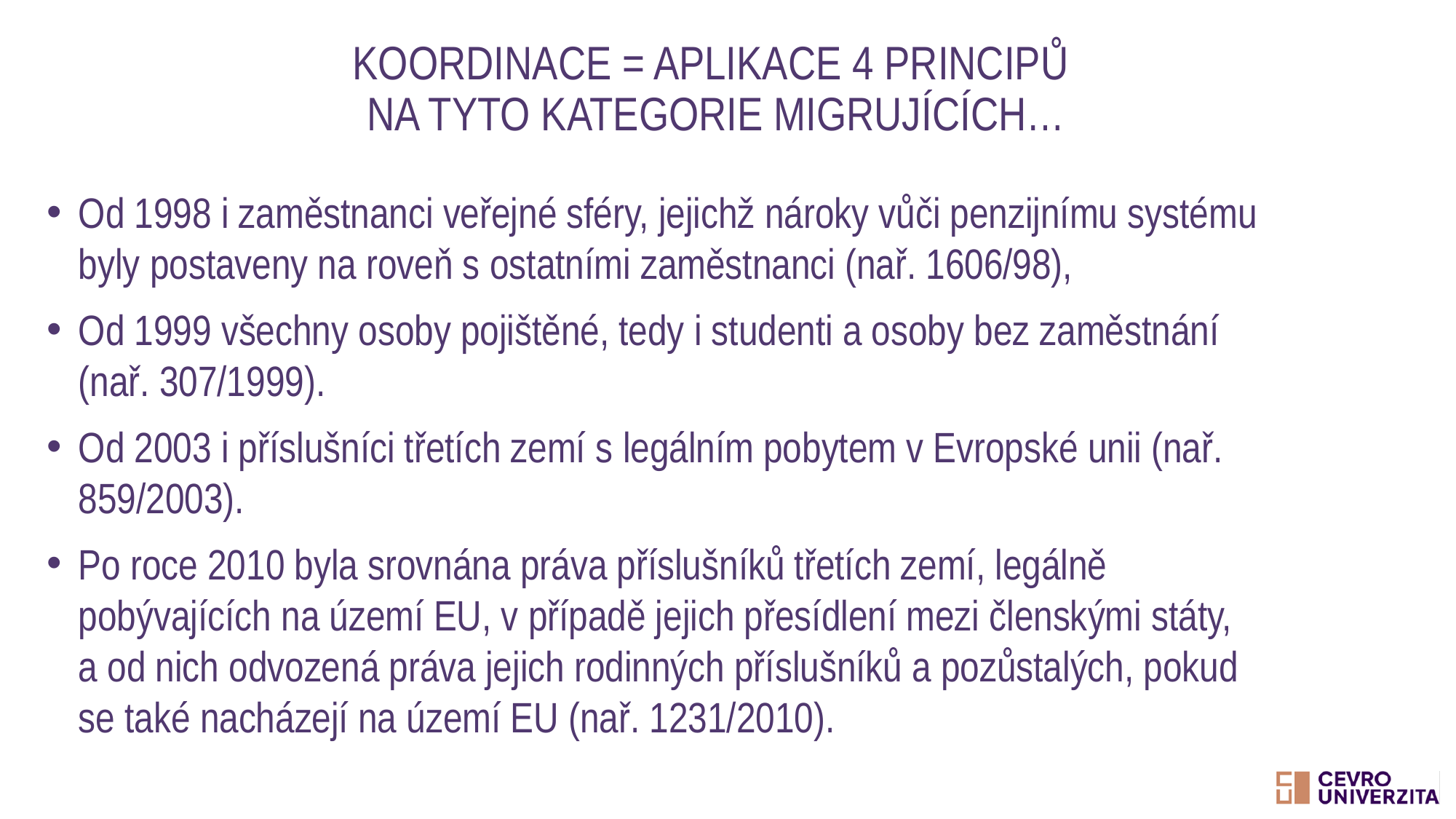

# Koordinace = aplikace 4 principů na tyto kategorie migrujících…
Od 1998 i zaměstnanci veřejné sféry, jejichž nároky vůči penzijnímu systému byly postaveny na roveň s ostatními zaměstnanci (nař. 1606/98),
Od 1999 všechny osoby pojištěné, tedy i studenti a osoby bez zaměstnání (nař. 307/1999).
Od 2003 i příslušníci třetích zemí s legálním pobytem v Evropské unii (nař. 859/2003).
Po roce 2010 byla srovnána práva příslušníků třetích zemí, legálně pobývajících na území EU, v případě jejich přesídlení mezi členskými státy, a od nich odvozená práva jejich rodinných příslušníků a pozůstalých, pokud se také nacházejí na území EU (nař. 1231/2010).